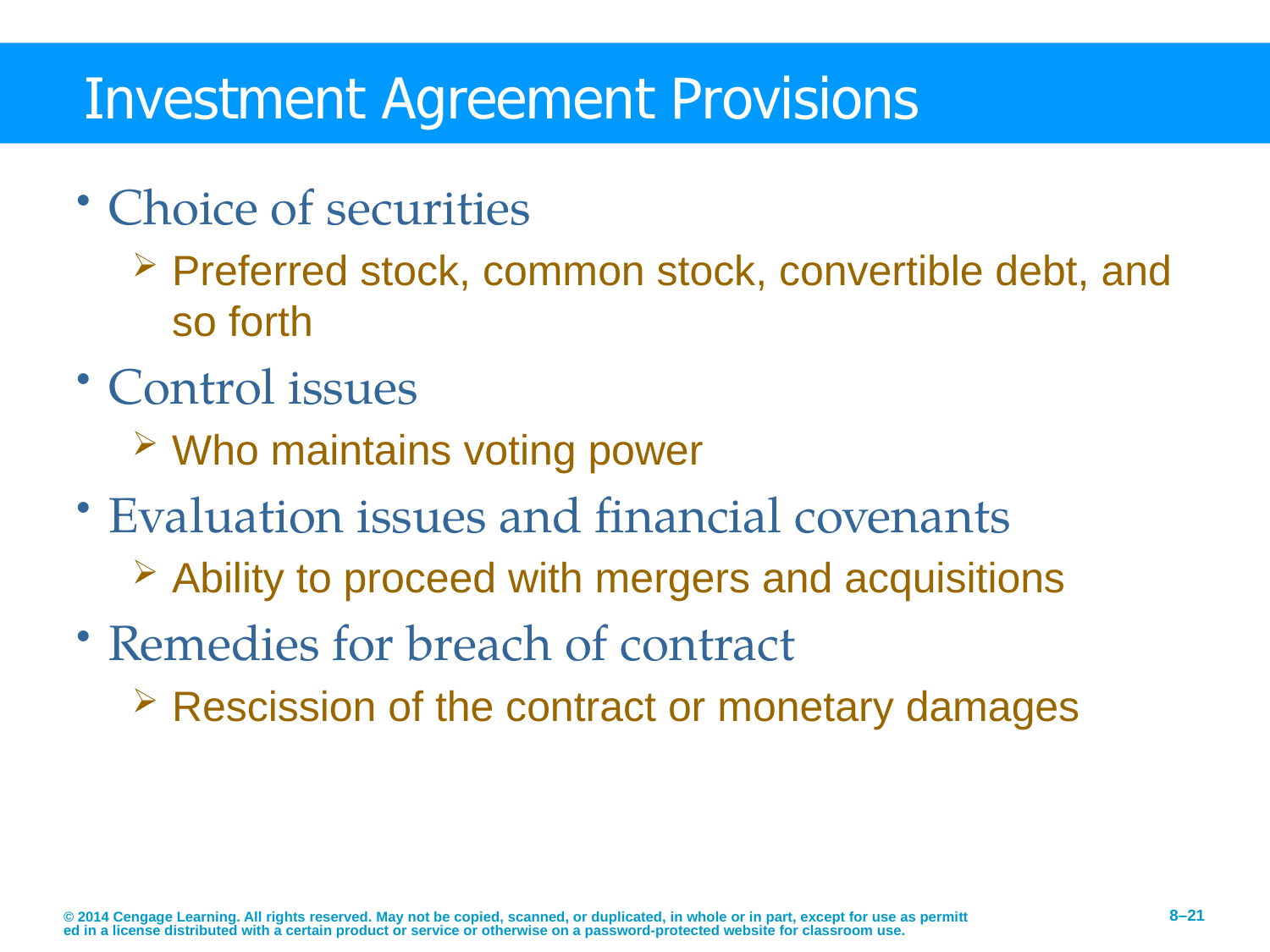

# Investment Agreement Provisions
Choice of securities
Preferred stock, common stock, convertible debt, and so forth
Control issues
Who maintains voting power
Evaluation issues and financial covenants
Ability to proceed with mergers and acquisitions
Remedies for breach of contract
Rescission of the contract or monetary damages
© 2014 Cengage Learning. All rights reserved. May not be copied, scanned, or duplicated, in whole or in part, except for use as permitted in a license distributed with a certain product or service or otherwise on a password-protected website for classroom use.
8–21